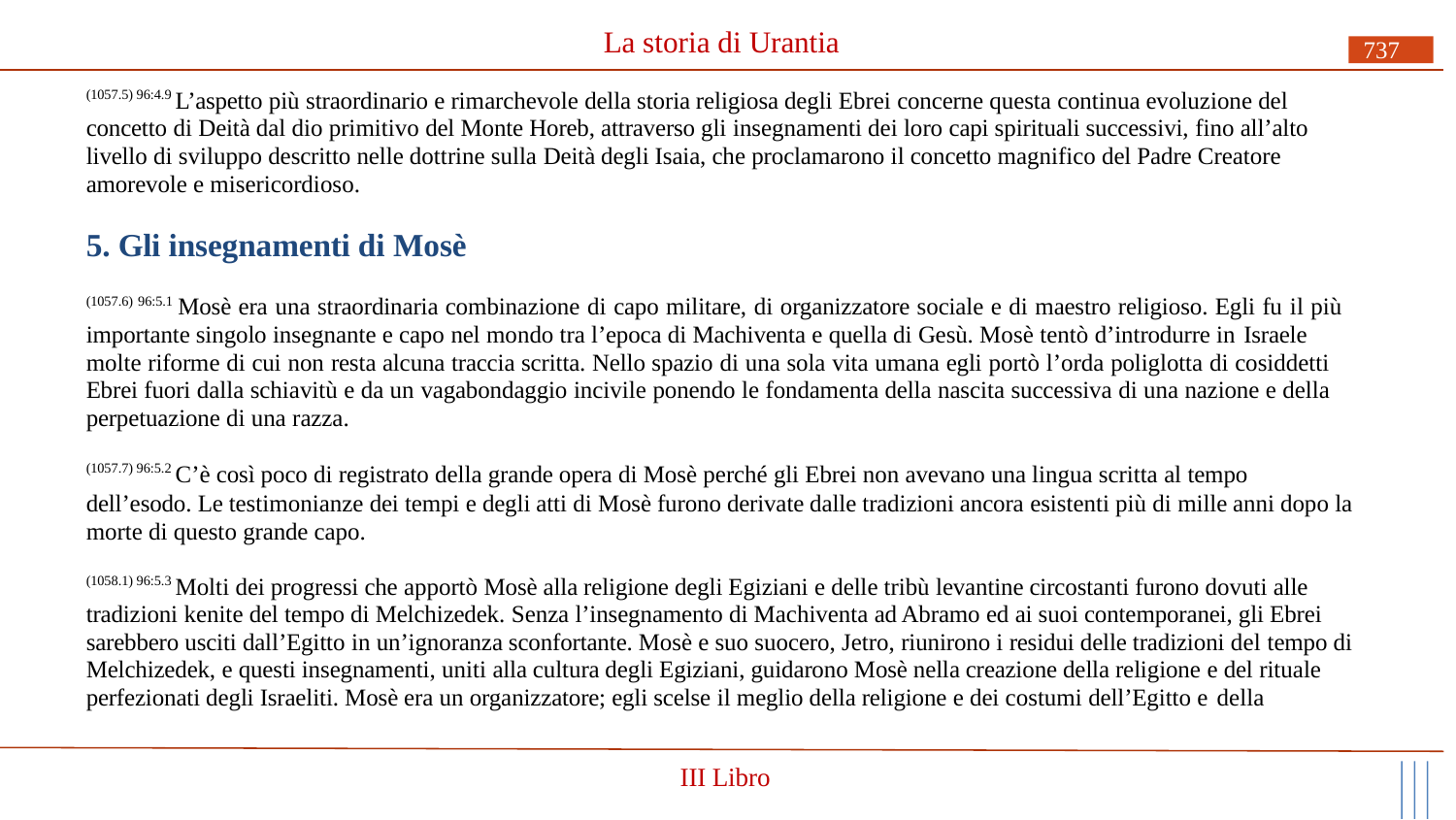

# La storia di Urantia
737

(1057.5) 96:4.9 L’aspetto più straordinario e rimarchevole della storia religiosa degli Ebrei concerne questa continua evoluzione del  concetto di Deità dal dio primitivo del Monte Horeb, attraverso gli insegnamenti dei loro capi spirituali successivi, fino all’alto  livello di sviluppo descritto nelle dottrine sulla Deità degli Isaia, che proclamarono il concetto magnifico del Padre Creatore  amorevole e misericordioso.

5. Gli insegnamenti di Mosè
(1057.6) 96:5.1 Mosè era una straordinaria combinazione di capo militare, di organizzatore sociale e di maestro religioso. Egli fu il più  importante singolo insegnante e capo nel mondo tra l’epoca di Machiventa e quella di Gesù. Mosè tentò d’introdurre in Israele
molte riforme di cui non resta alcuna traccia scritta. Nello spazio di una sola vita umana egli portò l’orda poliglotta di cosiddetti  Ebrei fuori dalla schiavitù e da un vagabondaggio incivile ponendo le fondamenta della nascita successiva di una nazione e della  perpetuazione di una razza.

(1057.7) 96:5.2 C’è così poco di registrato della grande opera di Mosè perché gli Ebrei non avevano una lingua scritta al tempo
dell’esodo. Le testimonianze dei tempi e degli atti di Mosè furono derivate dalle tradizioni ancora esistenti più di mille anni dopo la  morte di questo grande capo.

(1058.1) 96:5.3 Molti dei progressi che apportò Mosè alla religione degli Egiziani e delle tribù levantine circostanti furono dovuti alle  tradizioni kenite del tempo di Melchizedek. Senza l’insegnamento di Machiventa ad Abramo ed ai suoi contemporanei, gli Ebrei  sarebbero usciti dall’Egitto in un’ignoranza sconfortante. Mosè e suo suocero, Jetro, riunirono i residui delle tradizioni del tempo di  Melchizedek, e questi insegnamenti, uniti alla cultura degli Egiziani, guidarono Mosè nella creazione della religione e del rituale  perfezionati degli Israeliti. Mosè era un organizzatore; egli scelse il meglio della religione e dei costumi dell’Egitto e della

III Libro